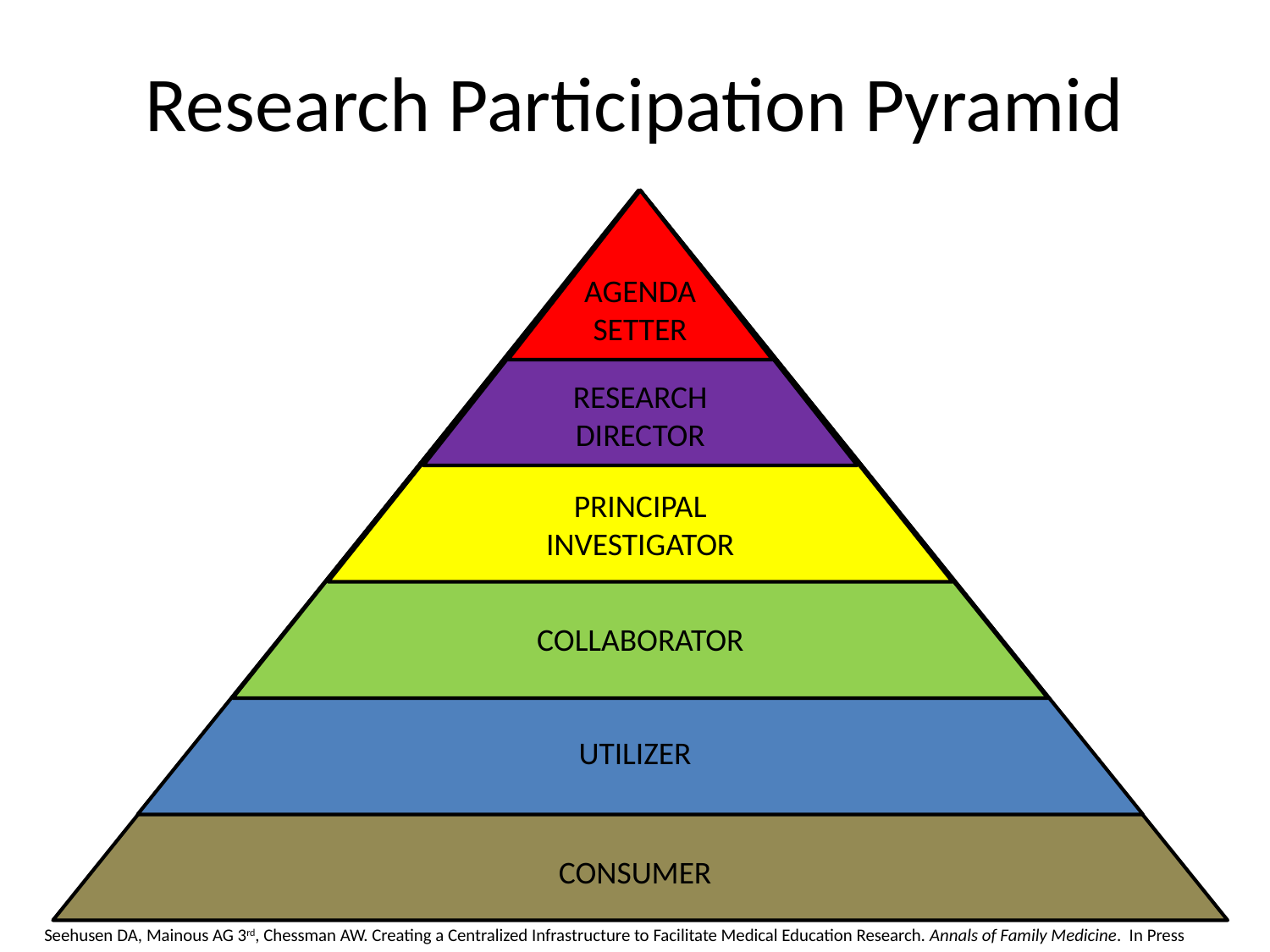

# Research Participation Pyramid

AGENDA SETTER
RESEARCH DIRECTOR
PRINCIPAL INVESTIGATOR
COLLABORATOR
UTILIZER
CONSUMER
Seehusen DA, Mainous AG 3rd, Chessman AW. Creating a Centralized Infrastructure to Facilitate Medical Education Research. Annals of Family Medicine.  In Press